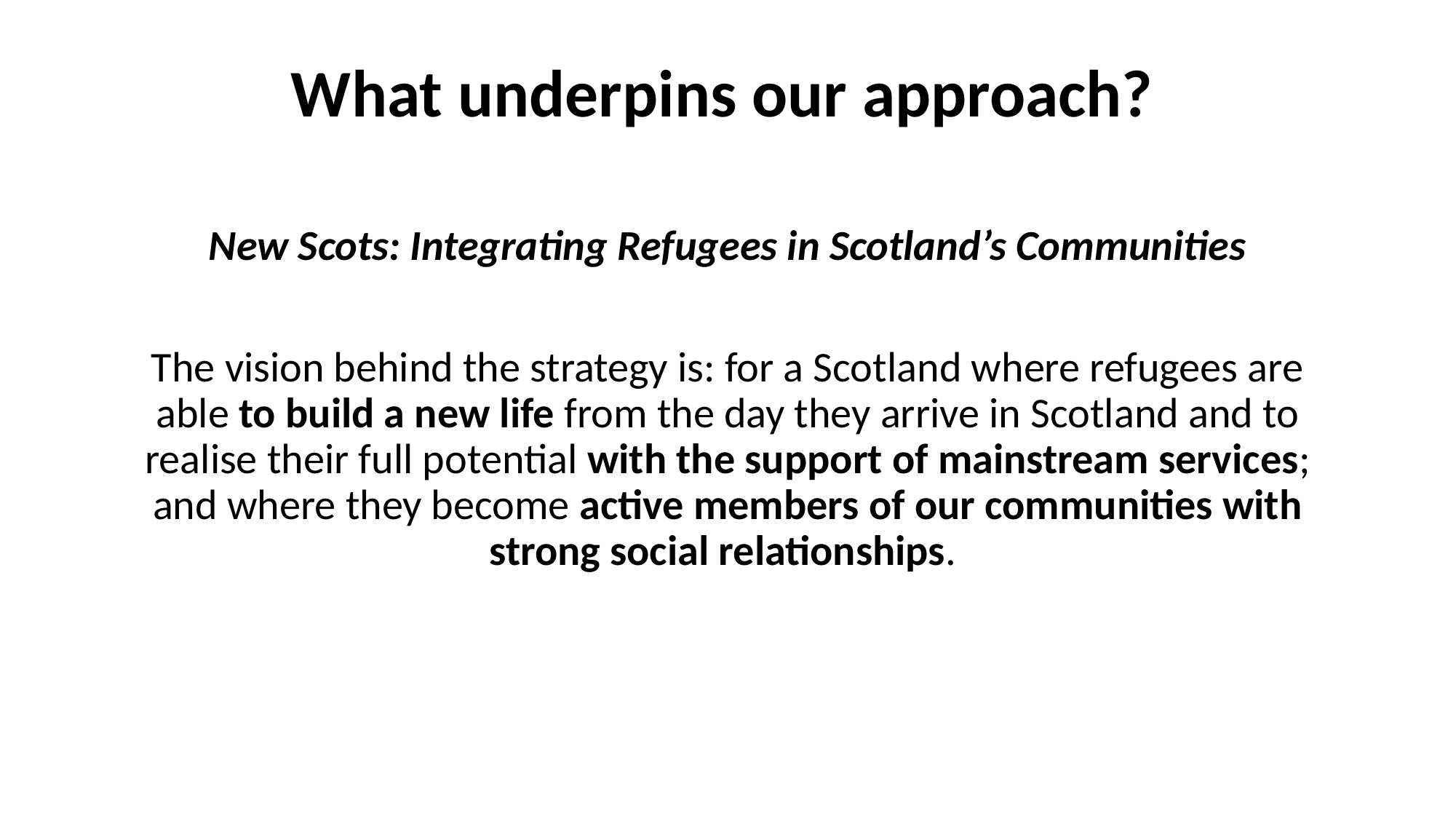

# What underpins our approach?
New Scots: Integrating Refugees in Scotland’s Communities

The vision behind the strategy is: for a Scotland where refugees are able to build a new life from the day they arrive in Scotland and to realise their full potential with the support of mainstream services; and where they become active members of our communities with strong social relationships.